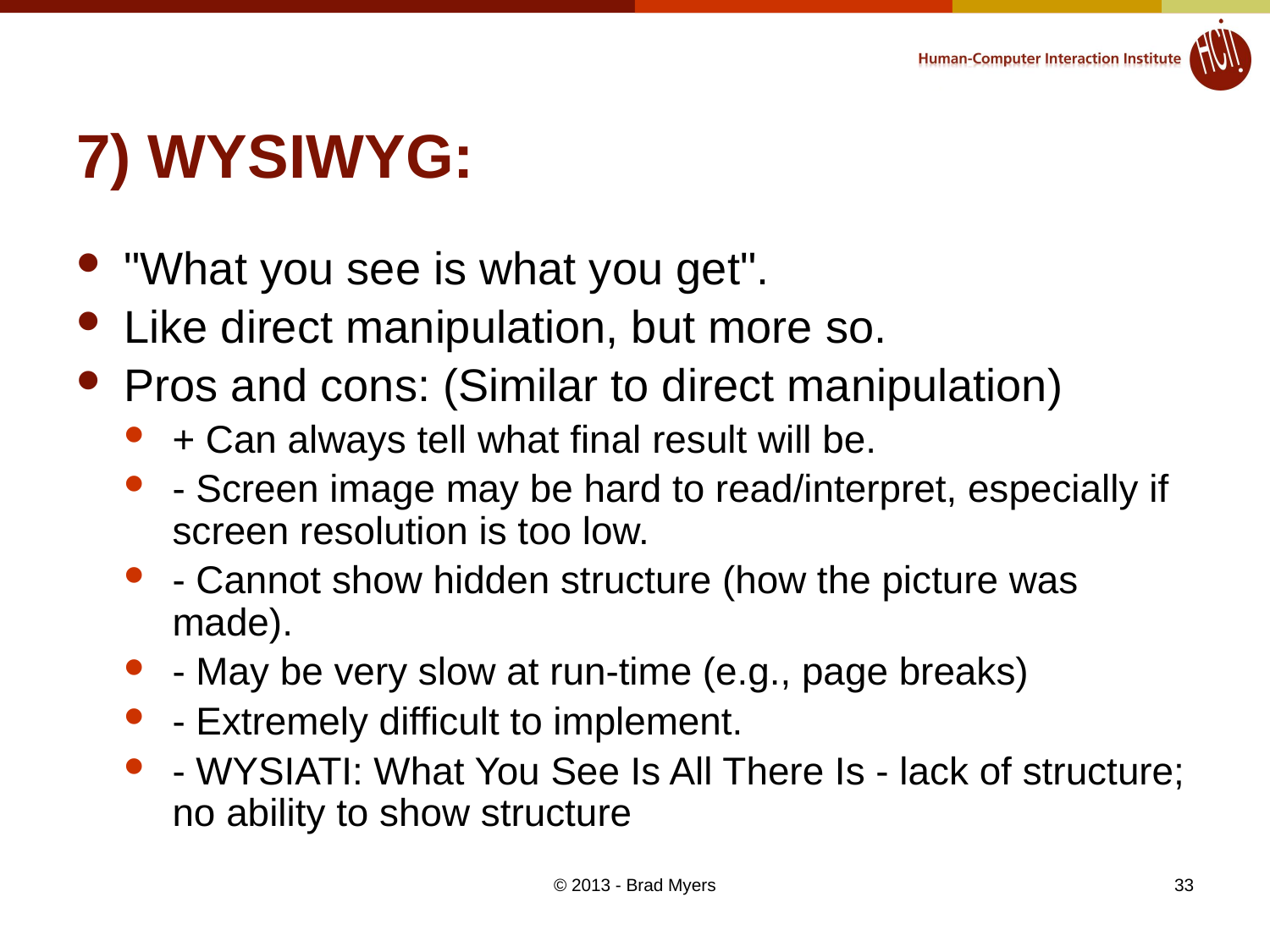

# 7) WYSIWYG:
"What you see is what you get".
Like direct manipulation, but more so.
Pros and cons: (Similar to direct manipulation)
+ Can always tell what final result will be.
- Screen image may be hard to read/interpret, especially if screen resolution is too low.
- Cannot show hidden structure (how the picture was made).
- May be very slow at run-time (e.g., page breaks)
- Extremely difficult to implement.
- WYSIATI: What You See Is All There Is - lack of structure; no ability to show structure
© 2013 - Brad Myers
33